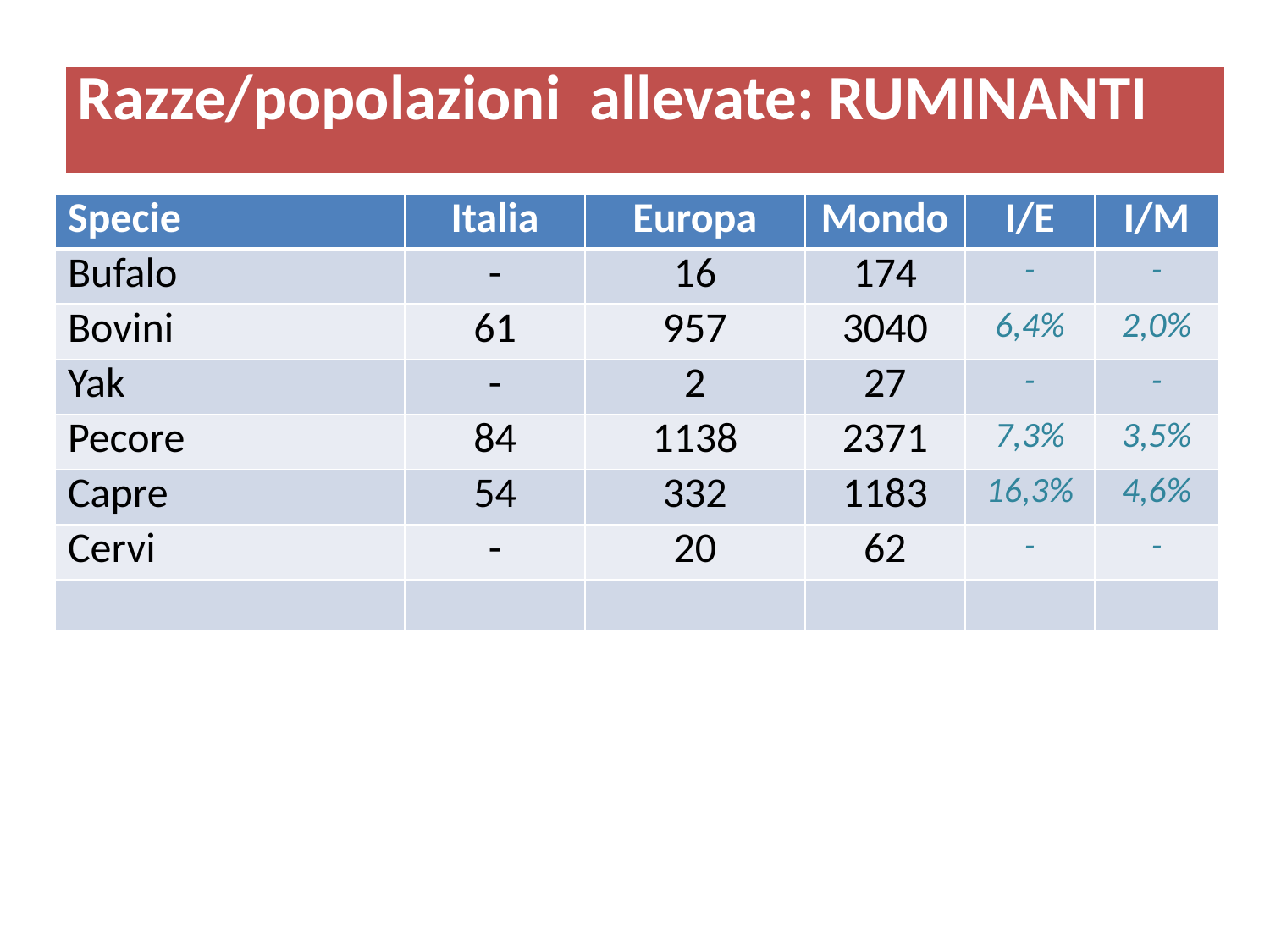

| Razze/popolazioni allevate: RUMINANTI |
| --- |
| Specie | Italia | Europa | Mondo | I/E | I/M |
| --- | --- | --- | --- | --- | --- |
| Bufalo | - | 16 | 174 | - | - |
| Bovini | 61 | 957 | 3040 | 6,4% | 2,0% |
| Yak | - | 2 | 27 | - | - |
| Pecore | 84 | 1138 | 2371 | 7,3% | 3,5% |
| Capre | 54 | 332 | 1183 | 16,3% | 4,6% |
| Cervi | - | 20 | 62 | - | - |
|  |  |  |  |  |  |